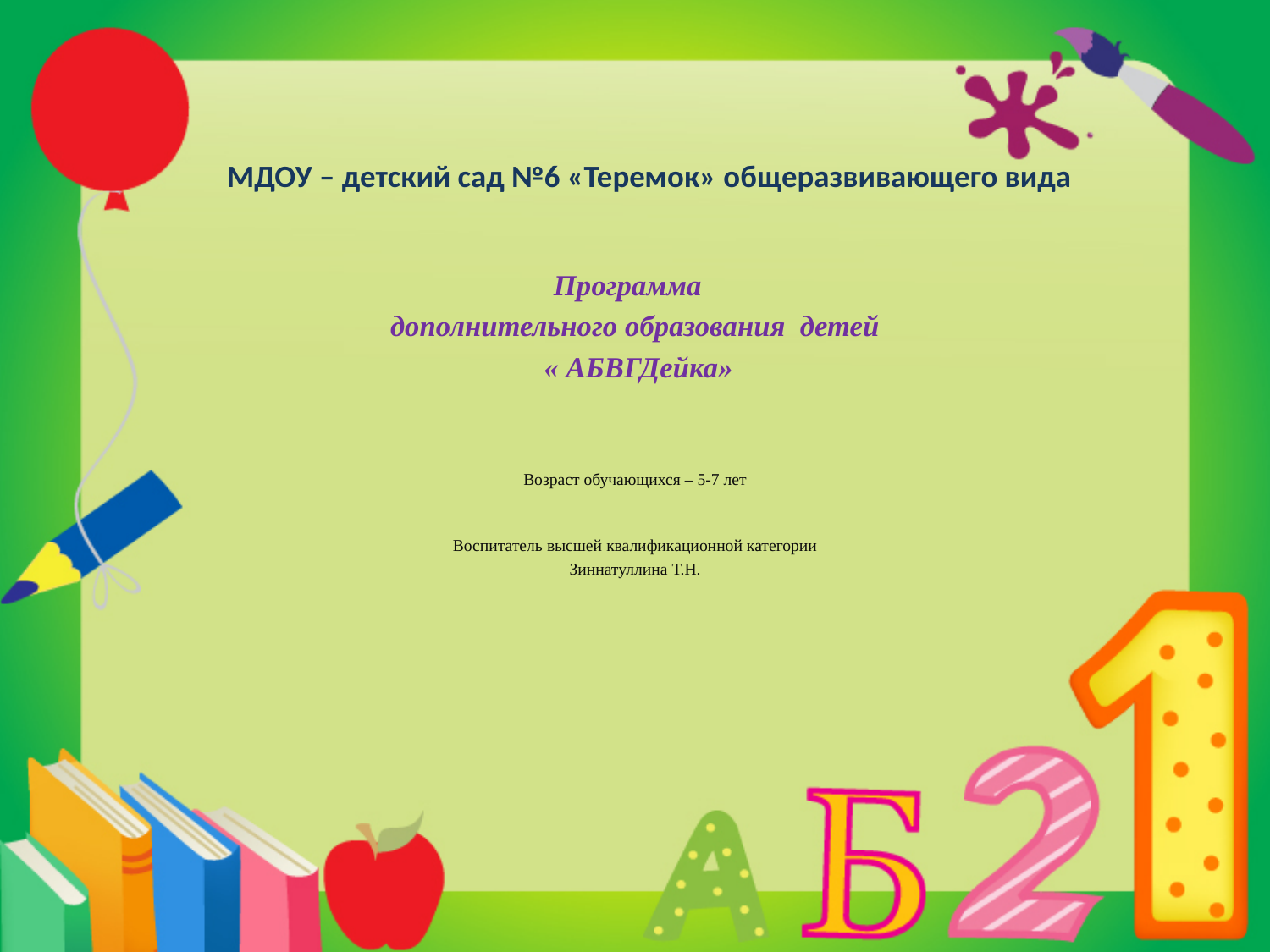

# МДОУ – детский сад №6 «Теремок» общеразвивающего вида

Программа
дополнительного образования  детей
 « АБВГДейка»

Возраст обучающихся – 5-7 лет

Воспитатель высшей квалификационной категории
 Зиннатуллина Т.Н.